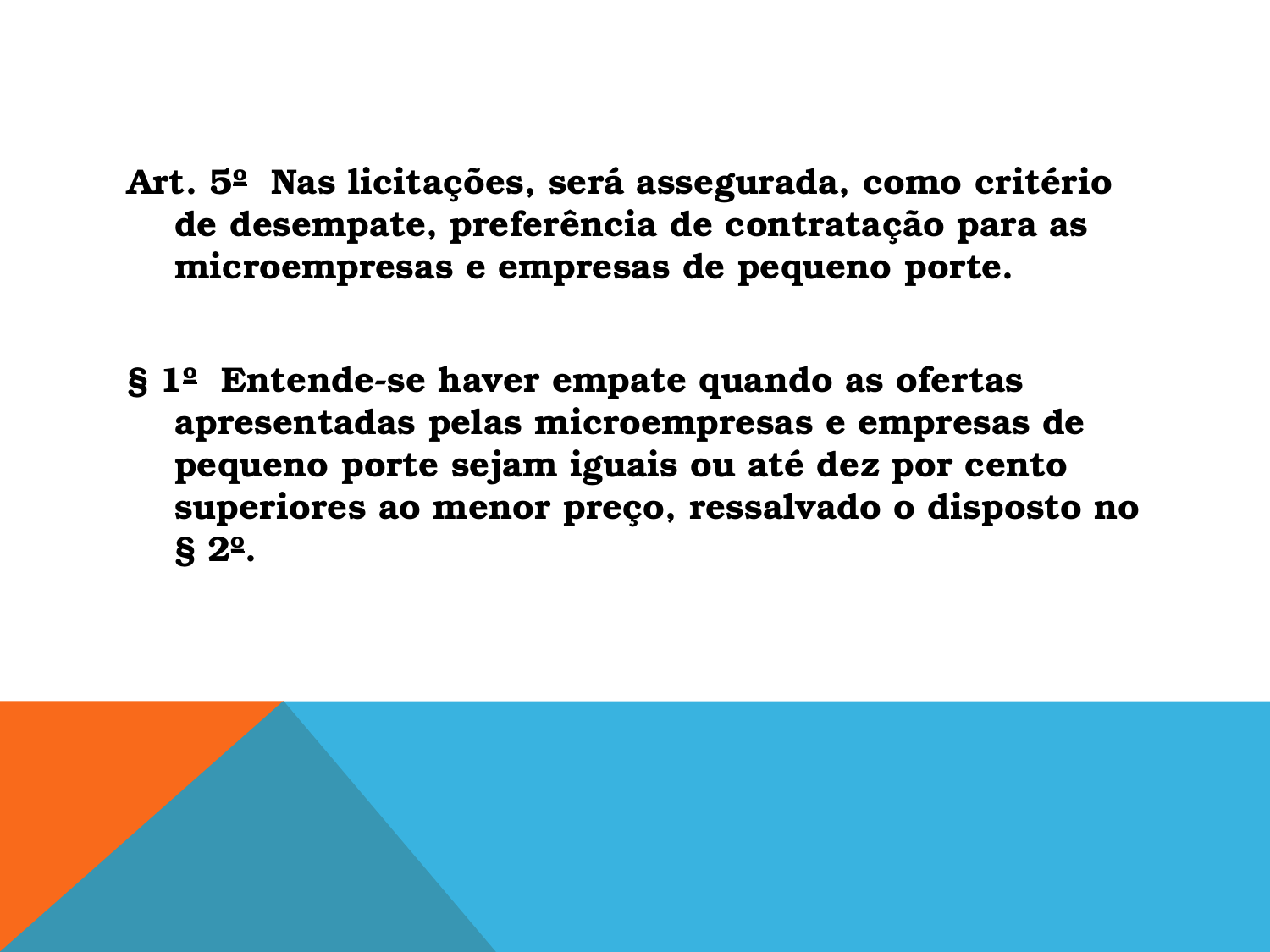

#
Art. 5º  Nas licitações, será assegurada, como critério de desempate, preferência de contratação para as microempresas e empresas de pequeno porte.

§ 1º  Entende-se haver empate quando as ofertas apresentadas pelas microempresas e empresas de pequeno porte sejam iguais ou até dez por cento superiores ao menor preço, ressalvado o disposto no § 2º.